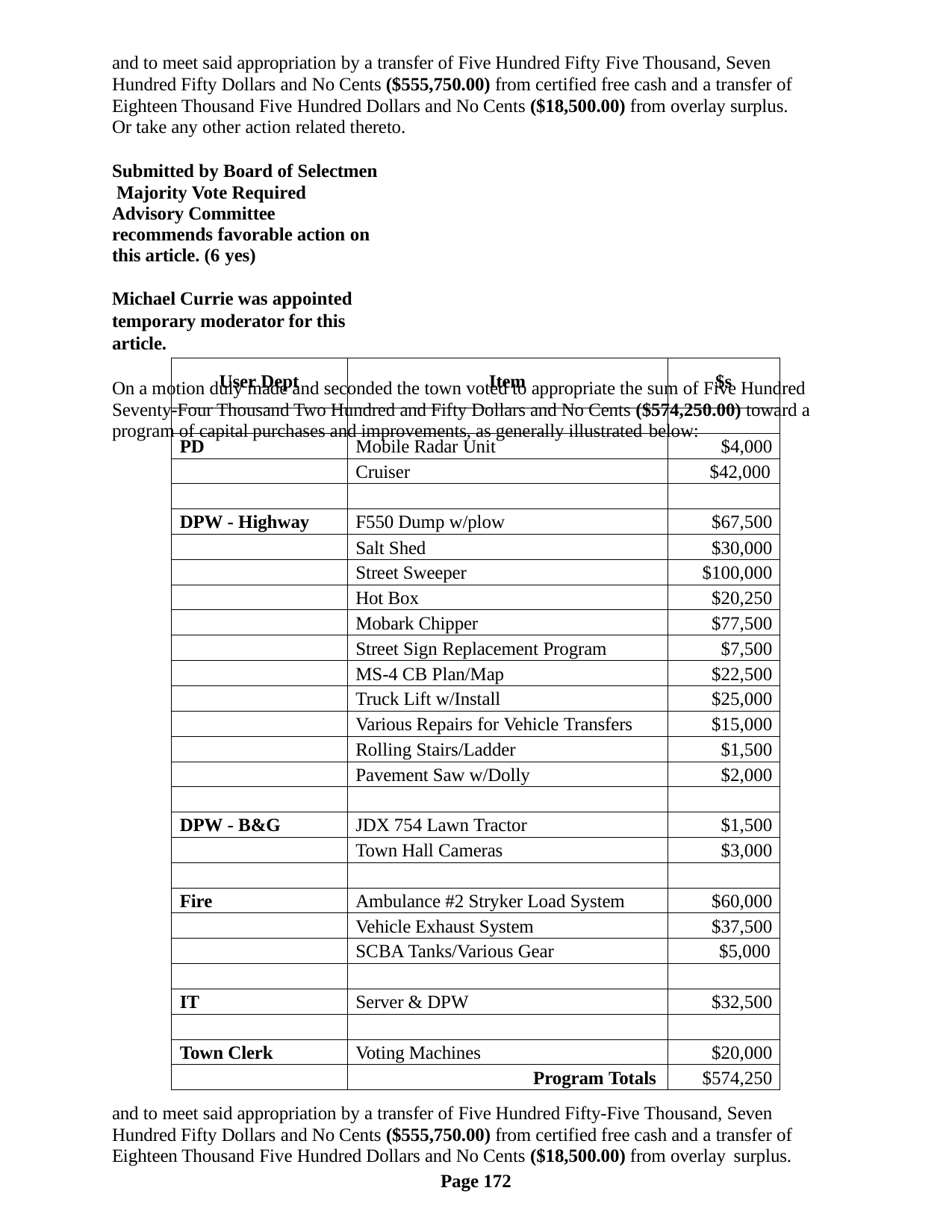

and to meet said appropriation by a transfer of Five Hundred Fifty Five Thousand, Seven  Hundred Fifty Dollars and No Cents ($555,750.00) from certified free cash and a transfer of  Eighteen Thousand Five Hundred Dollars and No Cents ($18,500.00) from overlay surplus.  Or take any other action related thereto.

Submitted by Board of Selectmen  Majority Vote Required
Advisory Committee recommends favorable action on this article. (6 yes)

Michael Currie was appointed temporary moderator for this article.

On a motion duly made and seconded the town voted to appropriate the sum of Five Hundred  Seventy-Four Thousand Two Hundred and Fifty Dollars and No Cents ($574,250.00) toward a  program of capital purchases and improvements, as generally illustrated below:
| User Dept | Item | $s |
| --- | --- | --- |
|  |  |  |
| PD | Mobile Radar Unit | $4,000 |
|  | Cruiser | $42,000 |
|  |  |  |
| DPW - Highway | F550 Dump w/plow | $67,500 |
|  | Salt Shed | $30,000 |
|  | Street Sweeper | $100,000 |
|  | Hot Box | $20,250 |
|  | Mobark Chipper | $77,500 |
|  | Street Sign Replacement Program | $7,500 |
|  | MS-4 CB Plan/Map | $22,500 |
|  | Truck Lift w/Install | $25,000 |
|  | Various Repairs for Vehicle Transfers | $15,000 |
|  | Rolling Stairs/Ladder | $1,500 |
|  | Pavement Saw w/Dolly | $2,000 |
|  |  |  |
| DPW - B&G | JDX 754 Lawn Tractor | $1,500 |
|  | Town Hall Cameras | $3,000 |
|  |  |  |
| Fire | Ambulance #2 Stryker Load System | $60,000 |
|  | Vehicle Exhaust System | $37,500 |
|  | SCBA Tanks/Various Gear | $5,000 |
|  |  |  |
| IT | Server & DPW | $32,500 |
|  |  |  |
| Town Clerk | Voting Machines | $20,000 |
|  | Program Totals | $574,250 |
and to meet said appropriation by a transfer of Five Hundred Fifty-Five Thousand, Seven  Hundred Fifty Dollars and No Cents ($555,750.00) from certified free cash and a transfer of  Eighteen Thousand Five Hundred Dollars and No Cents ($18,500.00) from overlay surplus.
Page 172